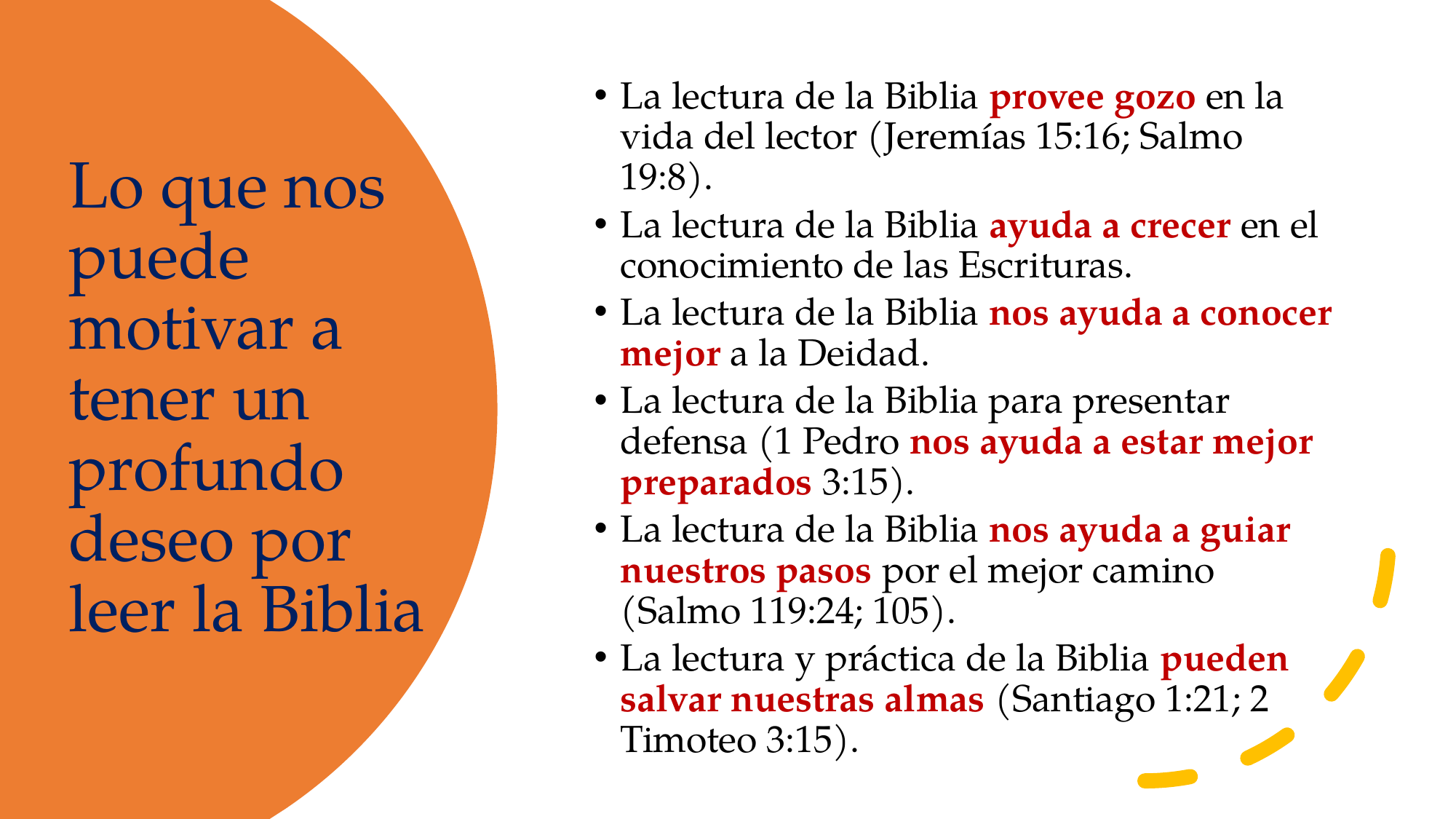

La lectura de la Biblia provee gozo en la vida del lector (Jeremías 15:16; Salmo 19:8).
La lectura de la Biblia ayuda a crecer en el conocimiento de las Escrituras.
La lectura de la Biblia nos ayuda a conocer mejor a la Deidad.
La lectura de la Biblia para presentar defensa (1 Pedro nos ayuda a estar mejor preparados 3:15).
La lectura de la Biblia nos ayuda a guiar nuestros pasos por el mejor camino (Salmo 119:24; 105).
La lectura y práctica de la Biblia pueden salvar nuestras almas (Santiago 1:21; 2 Timoteo 3:15).

# Lo que nos puede motivar a tener un profundo deseo por leer la Biblia